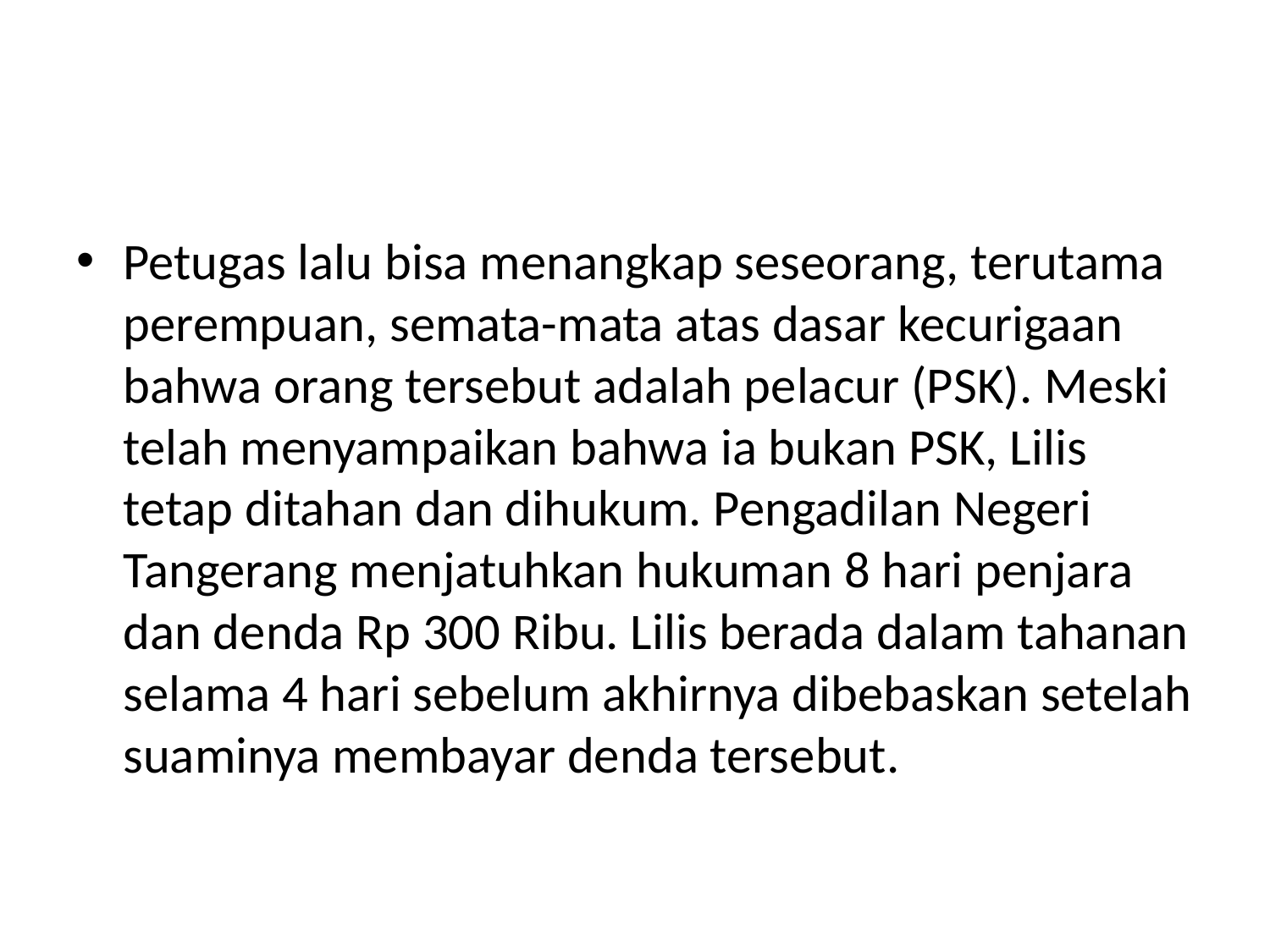

#
Petugas lalu bisa menangkap seseorang, terutama perempuan, semata-mata atas dasar kecurigaan bahwa orang tersebut adalah pelacur (PSK). Meski telah menyampaikan bahwa ia bukan PSK, Lilis tetap ditahan dan dihukum. Pengadilan Negeri Tangerang menjatuhkan hukuman 8 hari penjara dan denda Rp 300 Ribu. Lilis berada dalam tahanan selama 4 hari sebelum akhirnya dibebaskan setelah suaminya membayar denda tersebut.